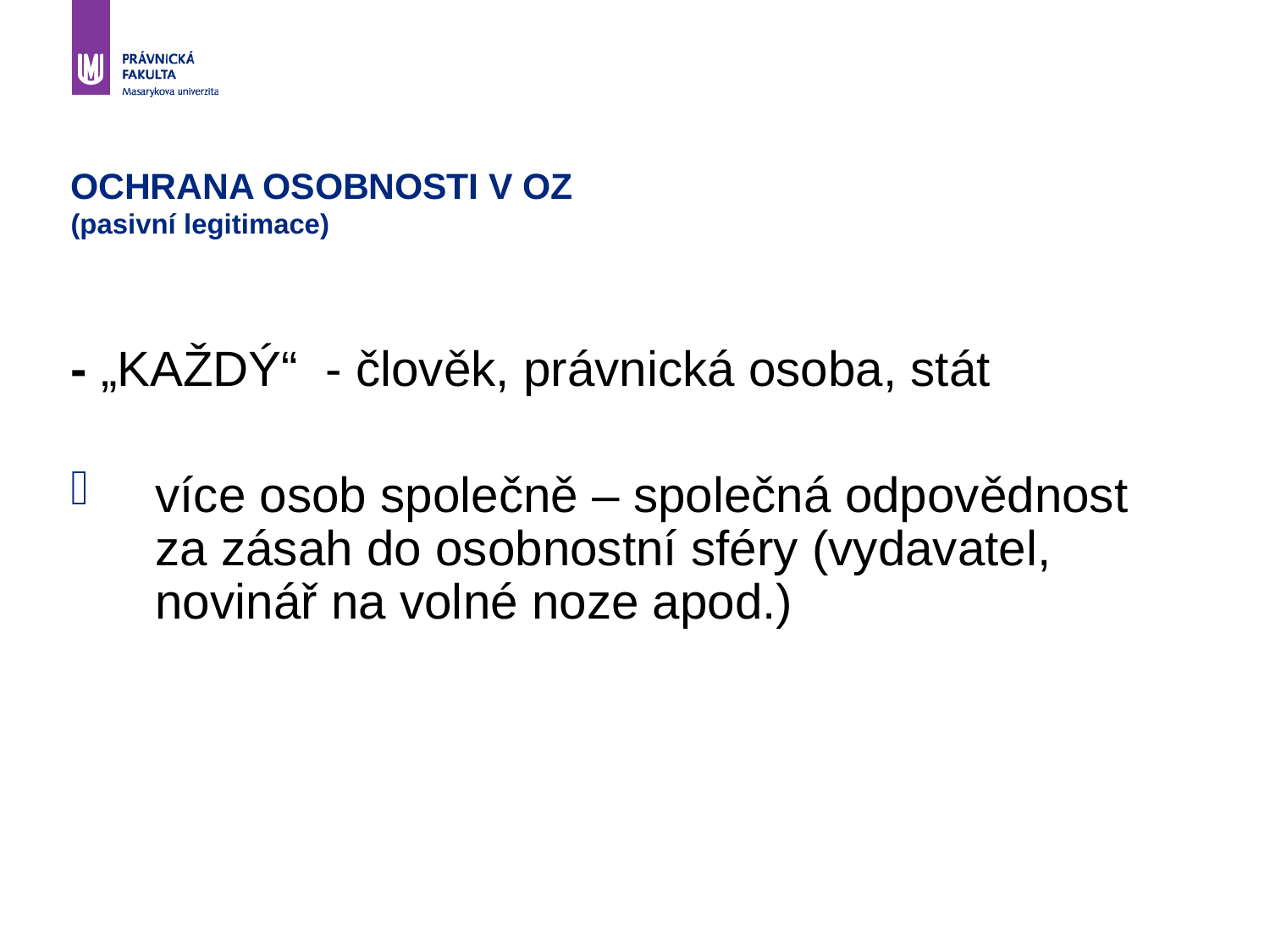

# OCHRANA OSOBNOSTI V OZ (pasivní legitimace)

- „KAŽDÝ“  - člověk, právnická osoba, stát

více osob společně – společná odpovědnost za zásah do osobnostní sféry (vydavatel, novinář na volné noze apod.)